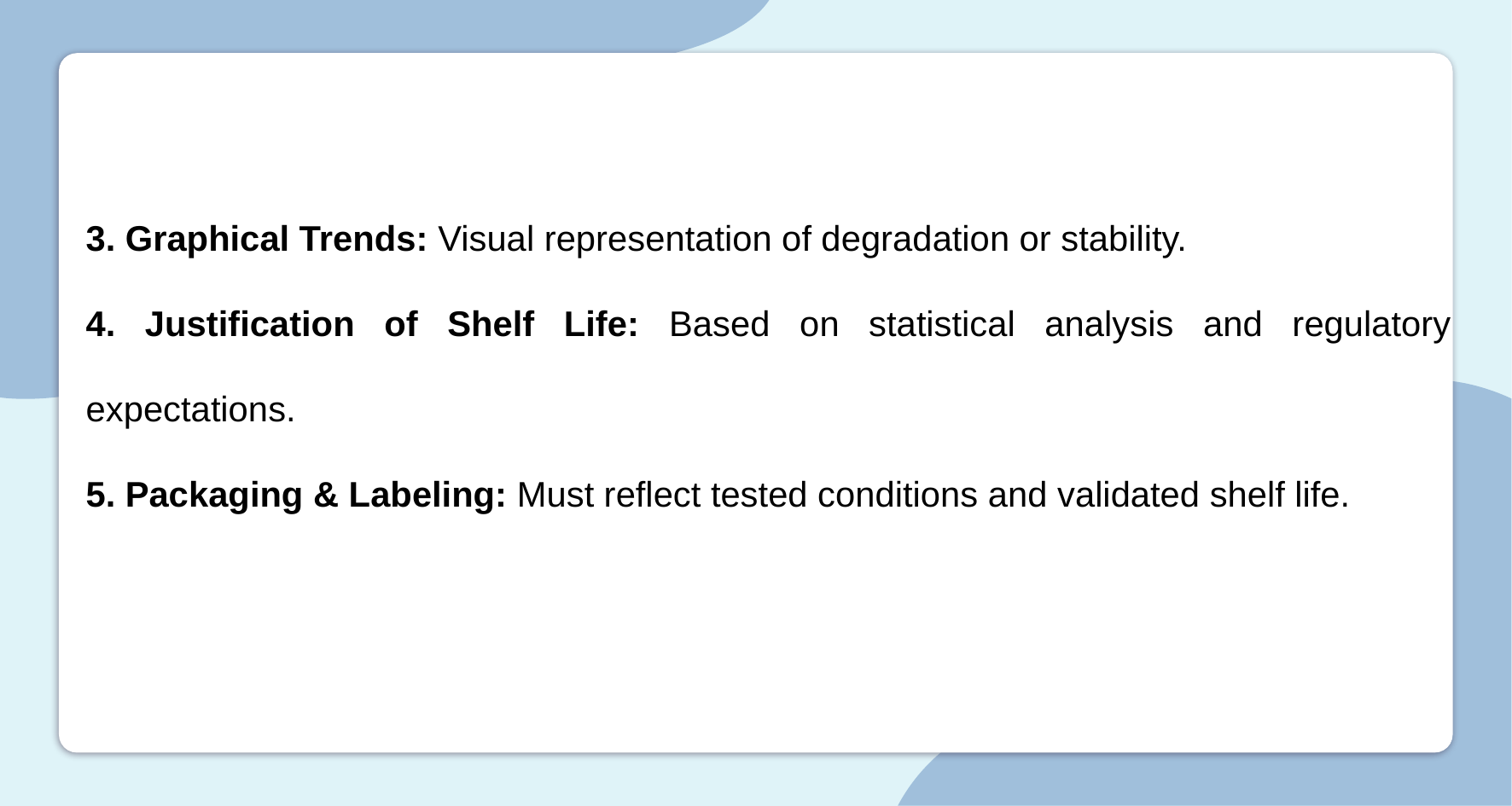

3. Graphical Trends: Visual representation of degradation or stability.
4. Justification of Shelf Life: Based on statistical analysis and regulatory expectations.
5. Packaging & Labeling: Must reflect tested conditions and validated shelf life.